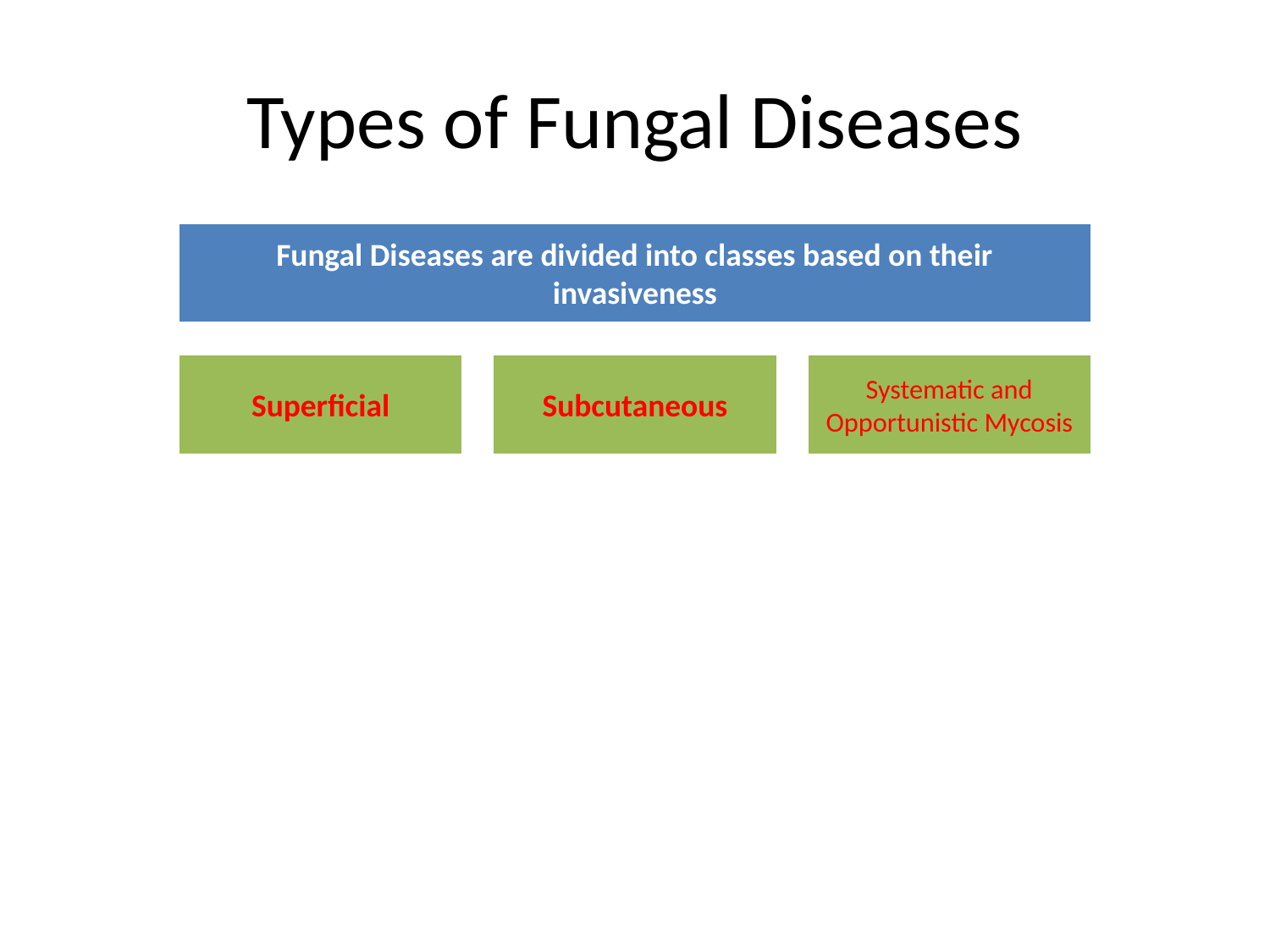

# Types of Fungal Diseases
Fungal Diseases are divided into classes based on their invasiveness
Superficial
Subcutaneous
Systematic and Opportunistic Mycosis